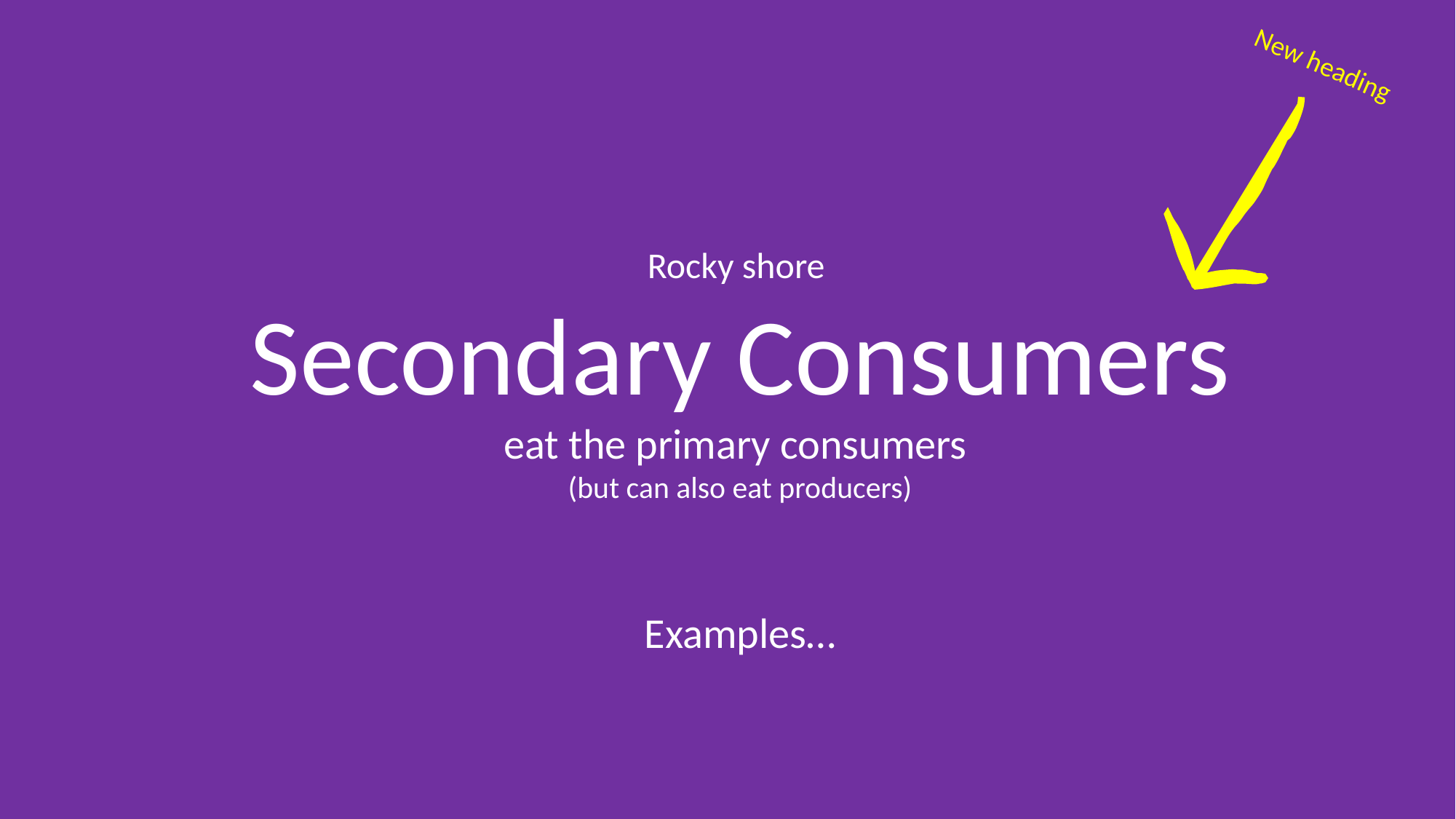

New heading

Rocky shore
Secondary Consumers
eat the primary consumers
(but can also eat producers)

Examples…